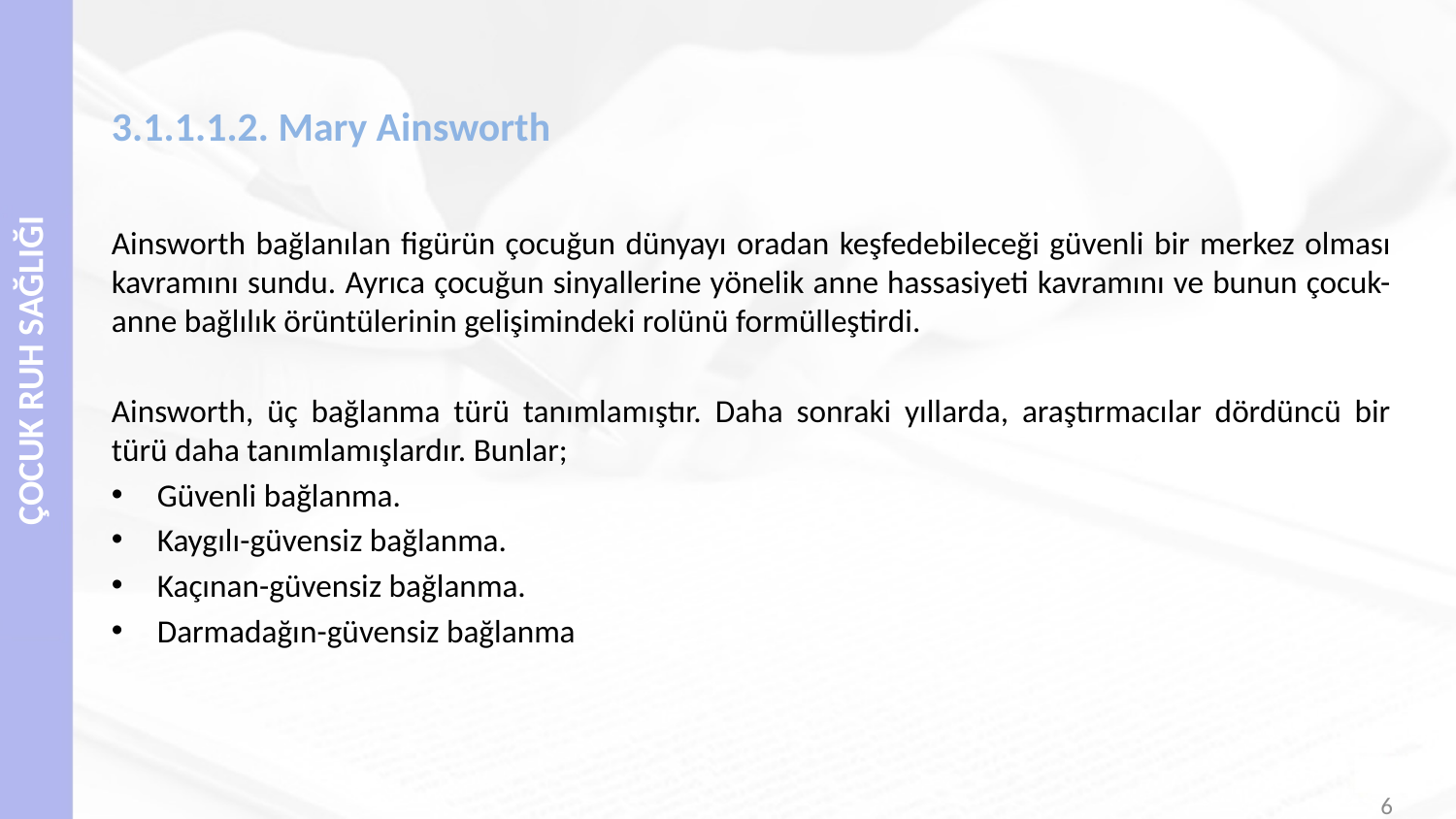

# 3.1.1.1.2. Mary Ainsworth
Ainsworth bağlanılan figürün çocuğun dünyayı oradan keşfedebileceği güvenli bir merkez olması kavramını sundu. Ayrıca çocuğun sinyallerine yönelik anne hassasiyeti kavramını ve bunun çocuk-anne bağlılık örüntülerinin gelişimindeki rolünü formülleştirdi.

Ainsworth, üç bağlanma türü tanımlamıştır. Daha sonraki yıllarda, araştırmacılar dördüncü bir türü daha tanımlamışlardır. Bunlar;
Güvenli bağlanma.
Kaygılı-güvensiz bağlanma.
Kaçınan-güvensiz bağlanma.
Darmadağın-güvensiz bağlanma